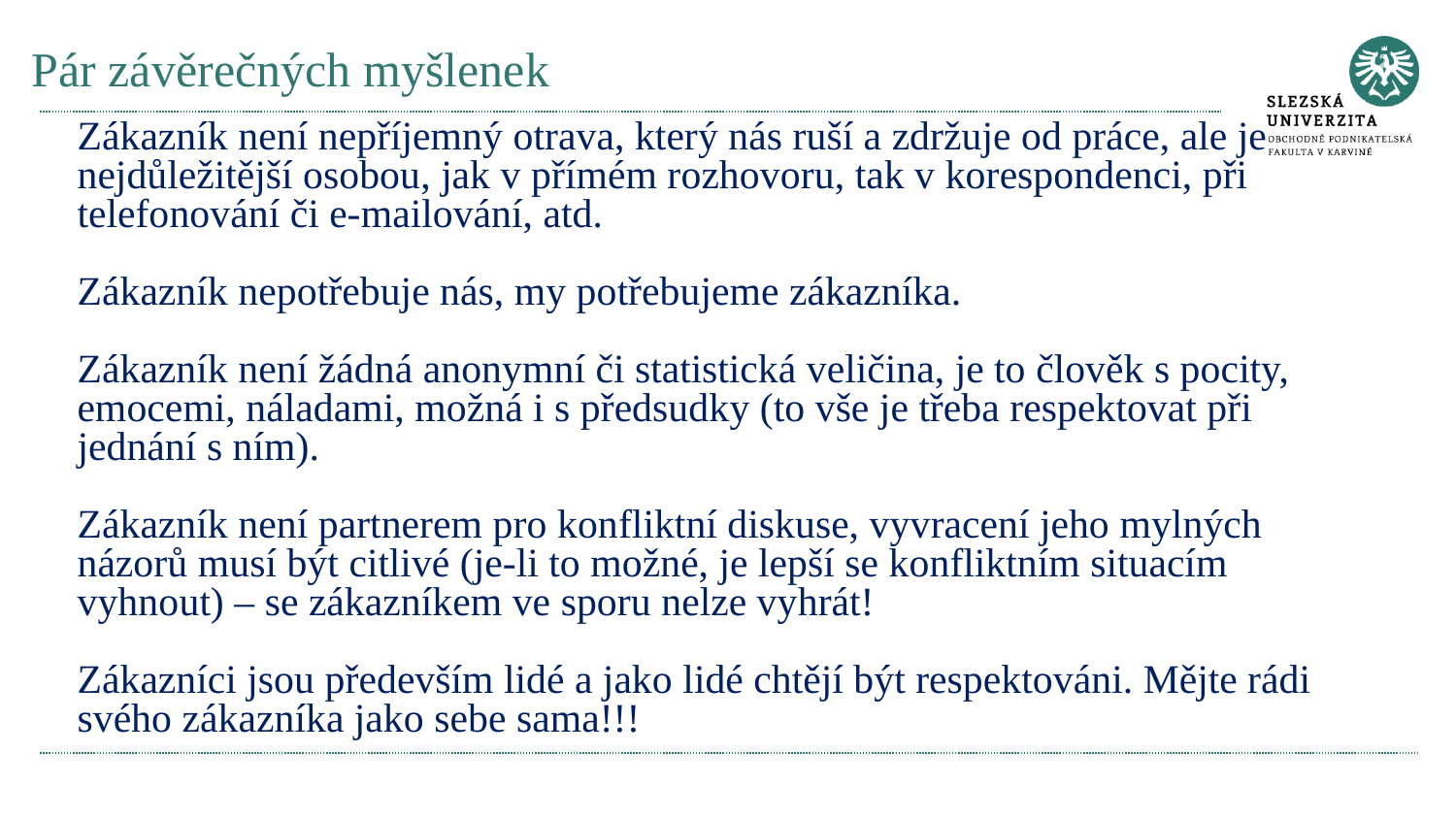

# Pár závěrečných myšlenek
Zákazník není nepříjemný otrava, který nás ruší a zdržuje od práce, ale je nejdůležitější osobou, jak v přímém rozhovoru, tak v korespondenci, při telefonování či e-mailování, atd.

Zákazník nepotřebuje nás, my potřebujeme zákazníka.

Zákazník není žádná anonymní či statistická veličina, je to člověk s pocity, emocemi, náladami, možná i s předsudky (to vše je třeba respektovat při jednání s ním).

Zákazník není partnerem pro konfliktní diskuse, vyvracení jeho mylných názorů musí být citlivé (je-li to možné, je lepší se konfliktním situacím vyhnout) – se zákazníkem ve sporu nelze vyhrát!

Zákazníci jsou především lidé a jako lidé chtějí být respektováni. Mějte rádi svého zákazníka jako sebe sama!!!